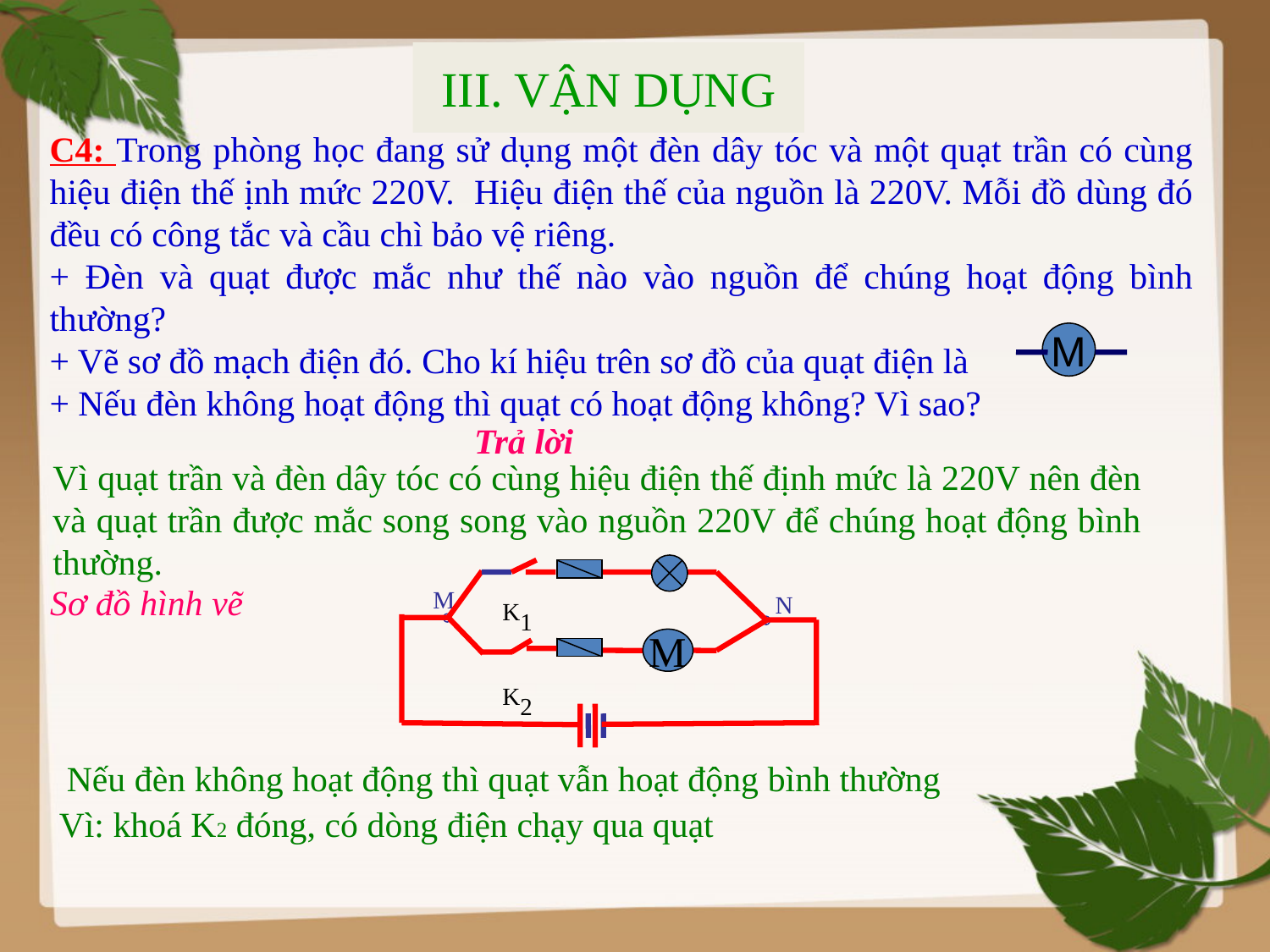

# III. VẬN DỤNG
C4: Trong phòng học đang sử dụng một đèn dây tóc và một quạt trần có cùng hiệu điện thế ịnh mức 220V.  Hiệu điện thế của nguồn là 220V. Mỗi đồ dùng đó đều có công tắc và cầu chì bảo vệ riêng.
+ Đèn và quạt được mắc như thế nào vào nguồn để chúng hoạt động bình thường?
+ Vẽ sơ đồ mạch điện đó. Cho kí hiệu trên sơ đồ của quạt điện là
+ Nếu đèn không hoạt động thì quạt có hoạt động không? Vì sao?
M

Trả lời
Vì quạt trần và đèn dây tóc có cùng hiệu điện thế định mức là 220V nên đèn và quạt trần được mắc song song vào nguồn 220V để chúng hoạt động bình thường.

K1

M
N

M

K2

Sơ đồ hình vẽ
Nếu đèn không hoạt động thì quạt vẫn hoạt động bình thường
Vì: khoá K2 đóng, có dòng điện chạy qua quạt